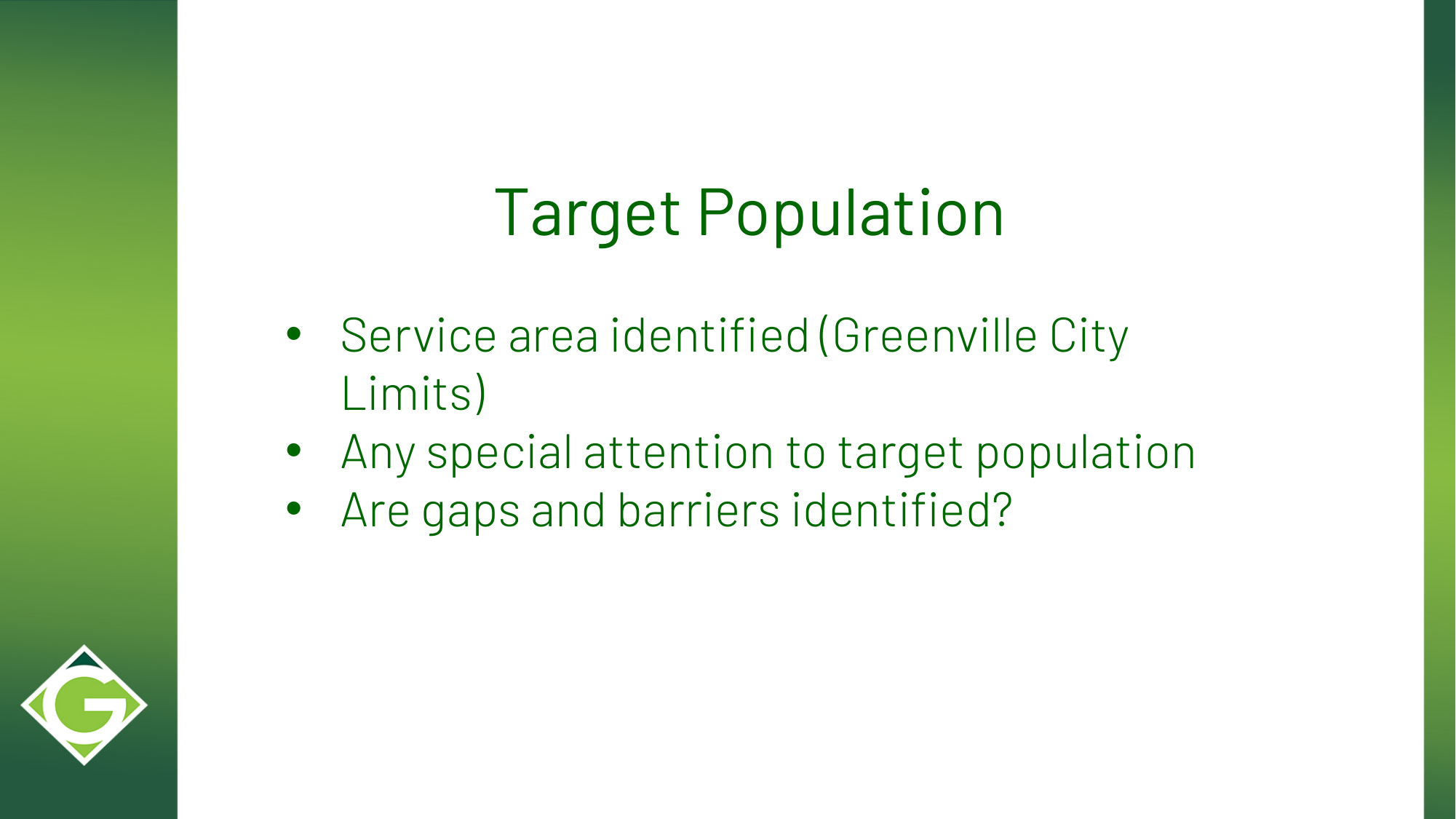

Target Population
Service area identified (Greenville City Limits)
Any special attention to target population
Are gaps and barriers identified?